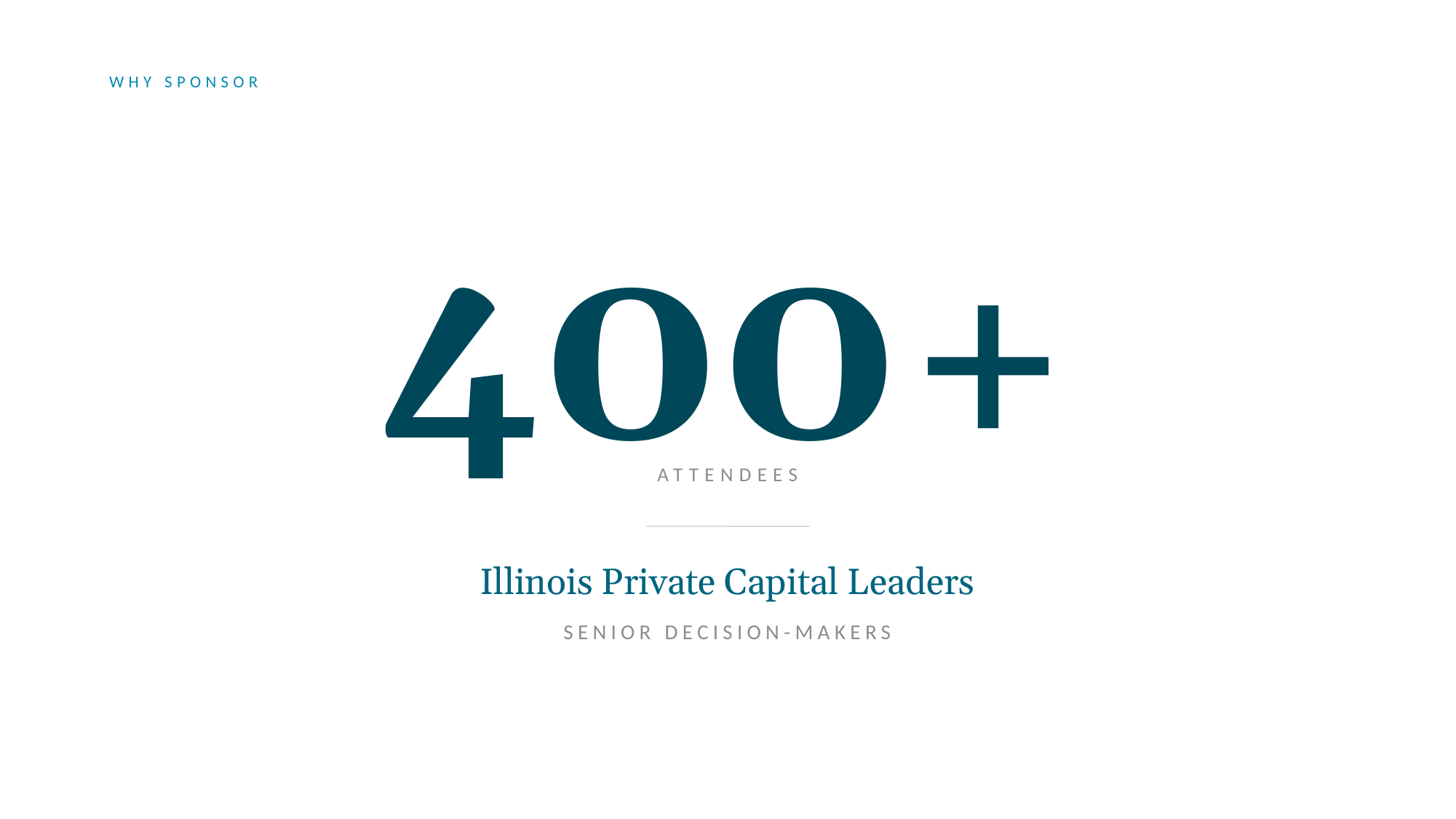

WHY SPONSOR
400+
ATTENDEES

Illinois Private Capital Leaders
SENIOR DECISION-MAKERS